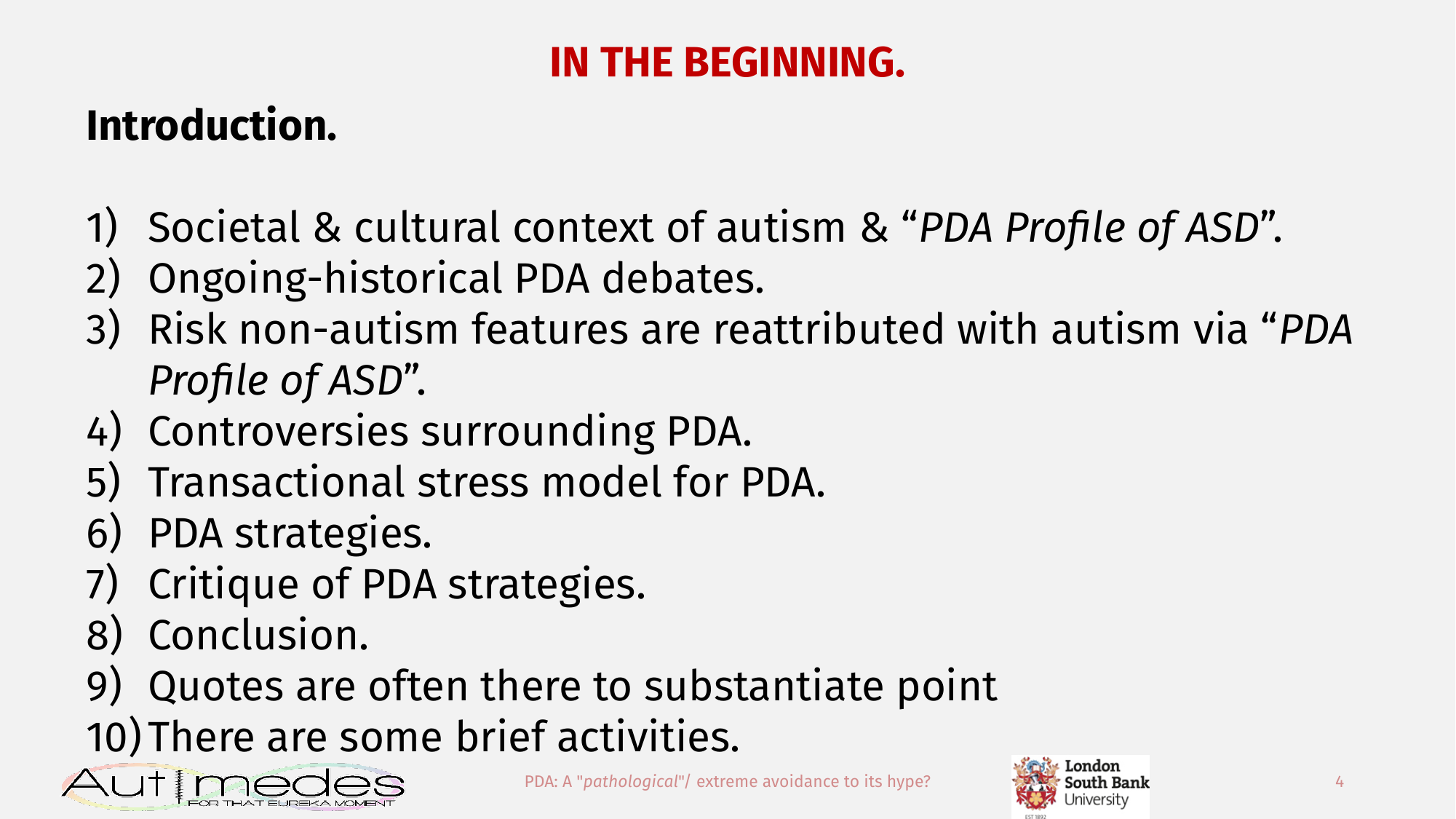

IN THE BEGINNING.
Introduction.

Societal & cultural context of autism & “PDA Profile of ASD”.
Ongoing-historical PDA debates.
Risk non-autism features are reattributed with autism via “PDA Profile of ASD”.
Controversies surrounding PDA.
Transactional stress model for PDA.
PDA strategies.
Critique of PDA strategies.
Conclusion.
Quotes are often there to substantiate point
There are some brief activities.
PDA: A "pathological"/ extreme avoidance to its hype?
4